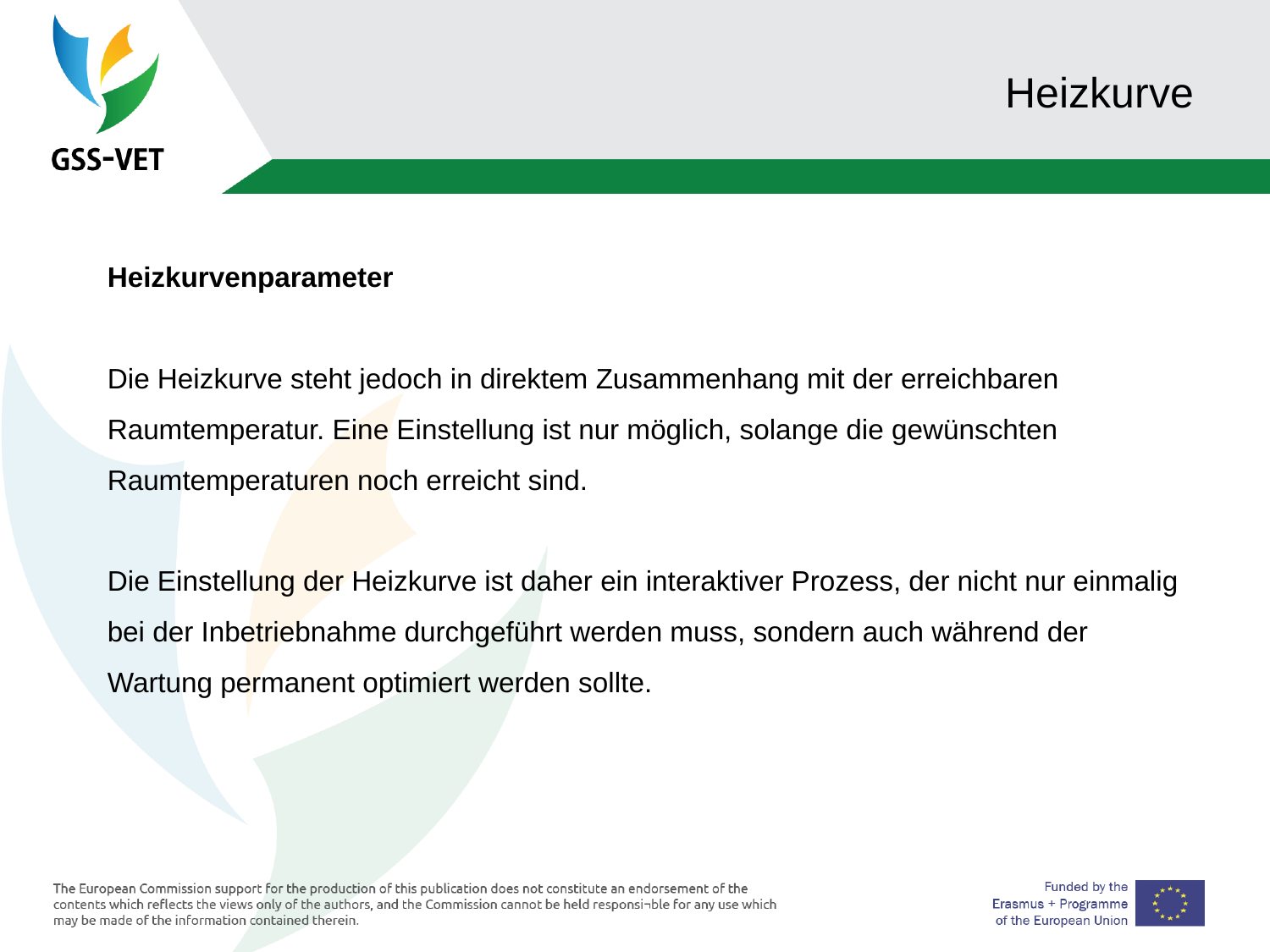

# Heizkurve
Heizkurvenparameter

Die Heizkurve steht jedoch in direktem Zusammenhang mit der erreichbaren Raumtemperatur. Eine Einstellung ist nur möglich, solange die gewünschten Raumtemperaturen noch erreicht sind.

Die Einstellung der Heizkurve ist daher ein interaktiver Prozess, der nicht nur einmalig bei der Inbetriebnahme durchgeführt werden muss, sondern auch während der Wartung permanent optimiert werden sollte.